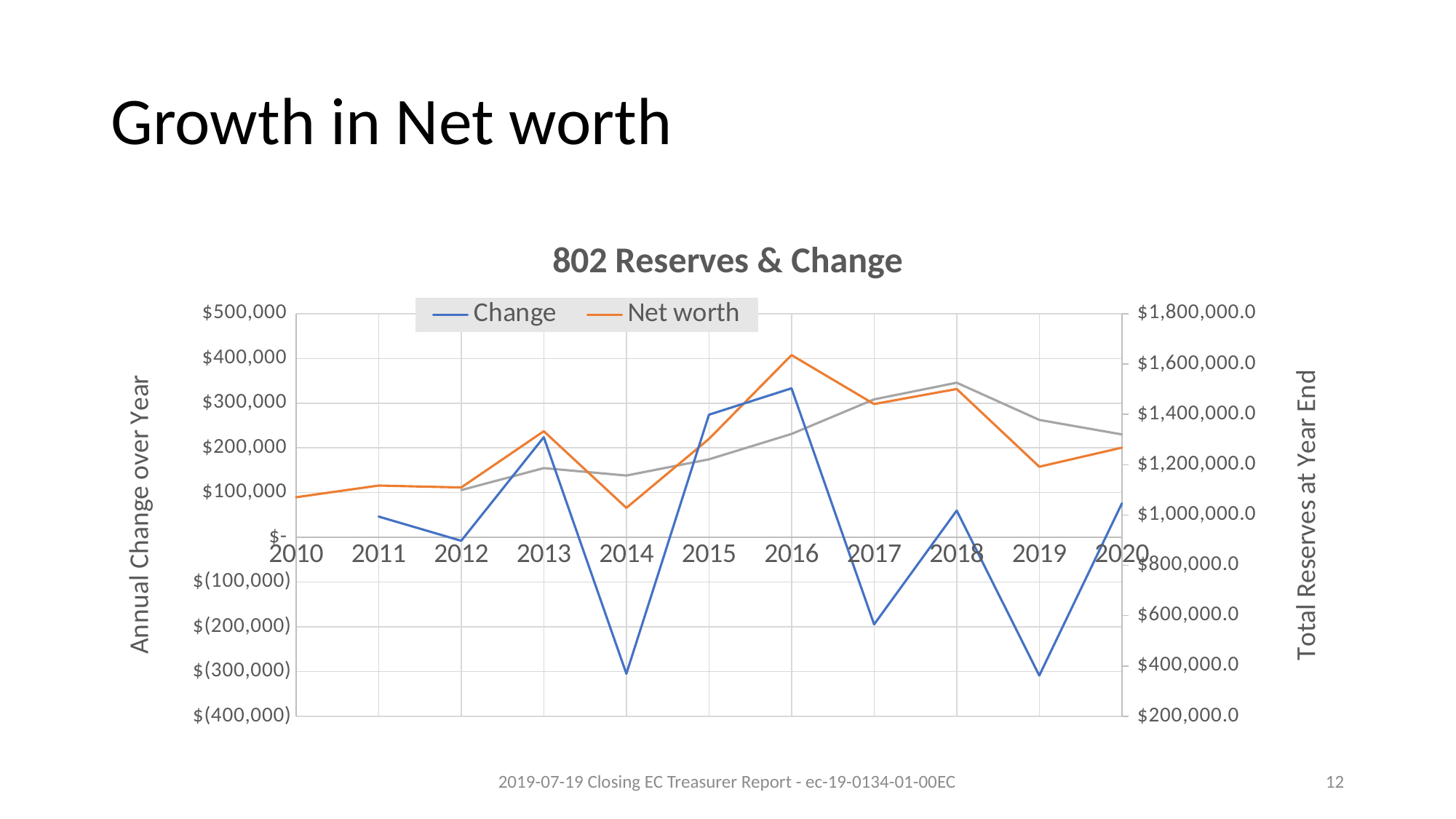

# Growth in Net worth

### Chart: 802 Reserves & Change

| Category | Change | Net worth |  |
|---|---|---|---|
2019-07-19 Closing EC Treasurer Report - ec-19-0134-01-00EC
12